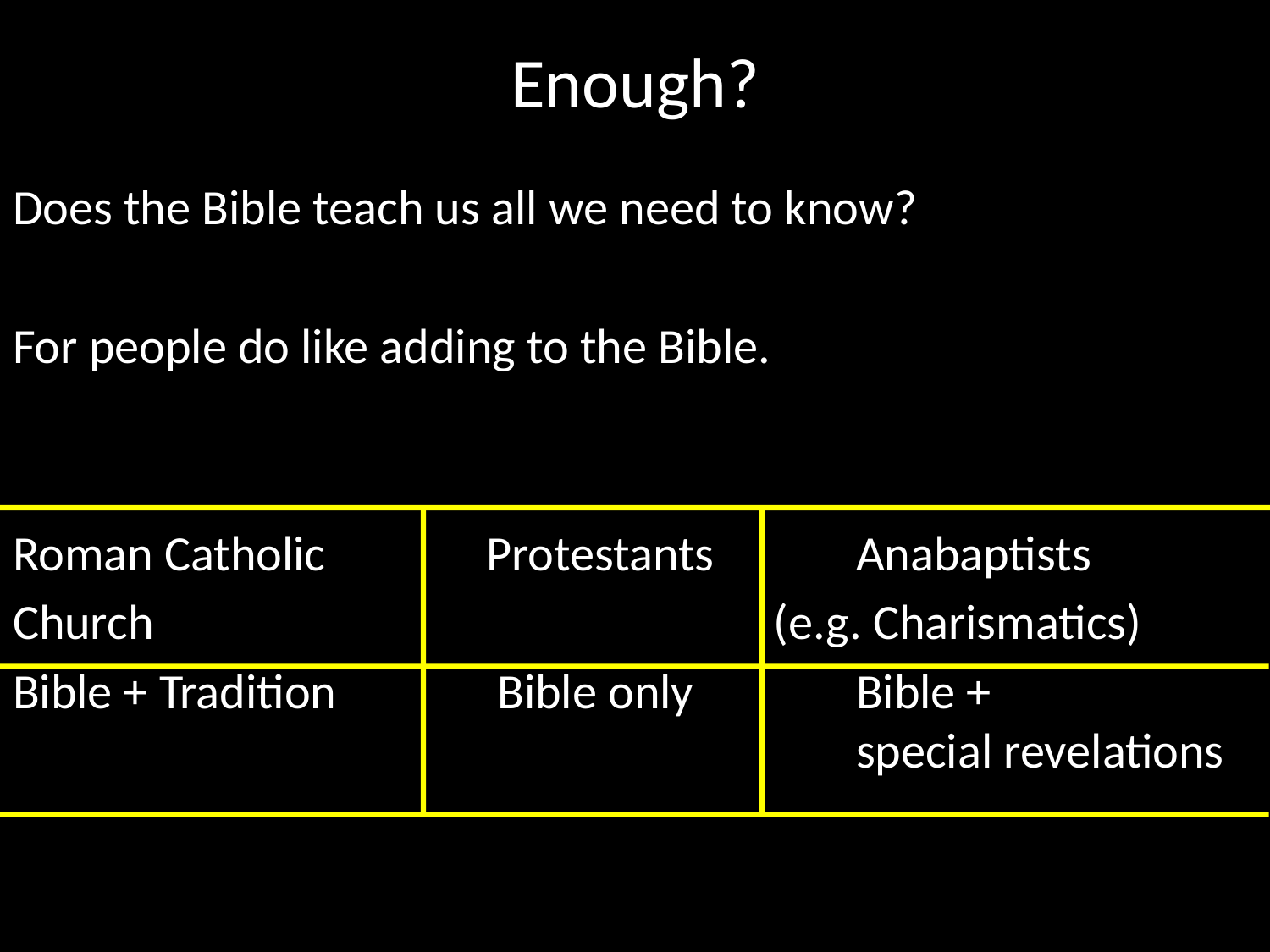

# Enough?
Does the Bible teach us all we need to know?

For people do like adding to the Bible.

Roman Catholic 	    Protestants	   Anabaptists
Church					       (e.g. Charismatics)
Bible + Tradition 	     Bible only		   Bible + 								   special revelations